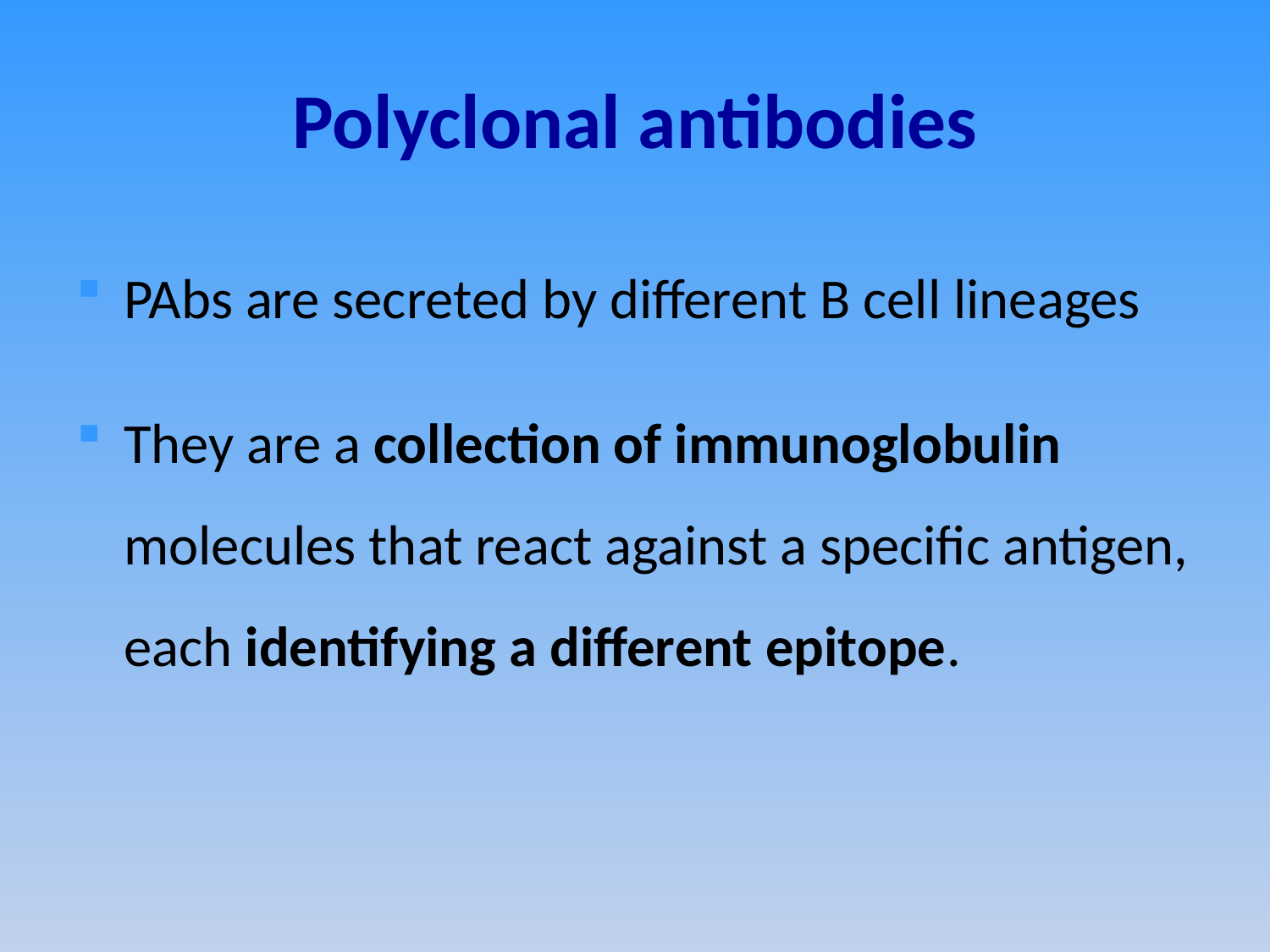

# Polyclonal antibodies
PAbs are secreted by different B cell lineages

They are a collection of immunoglobulin molecules that react against a specific antigen, each identifying a different epitope.